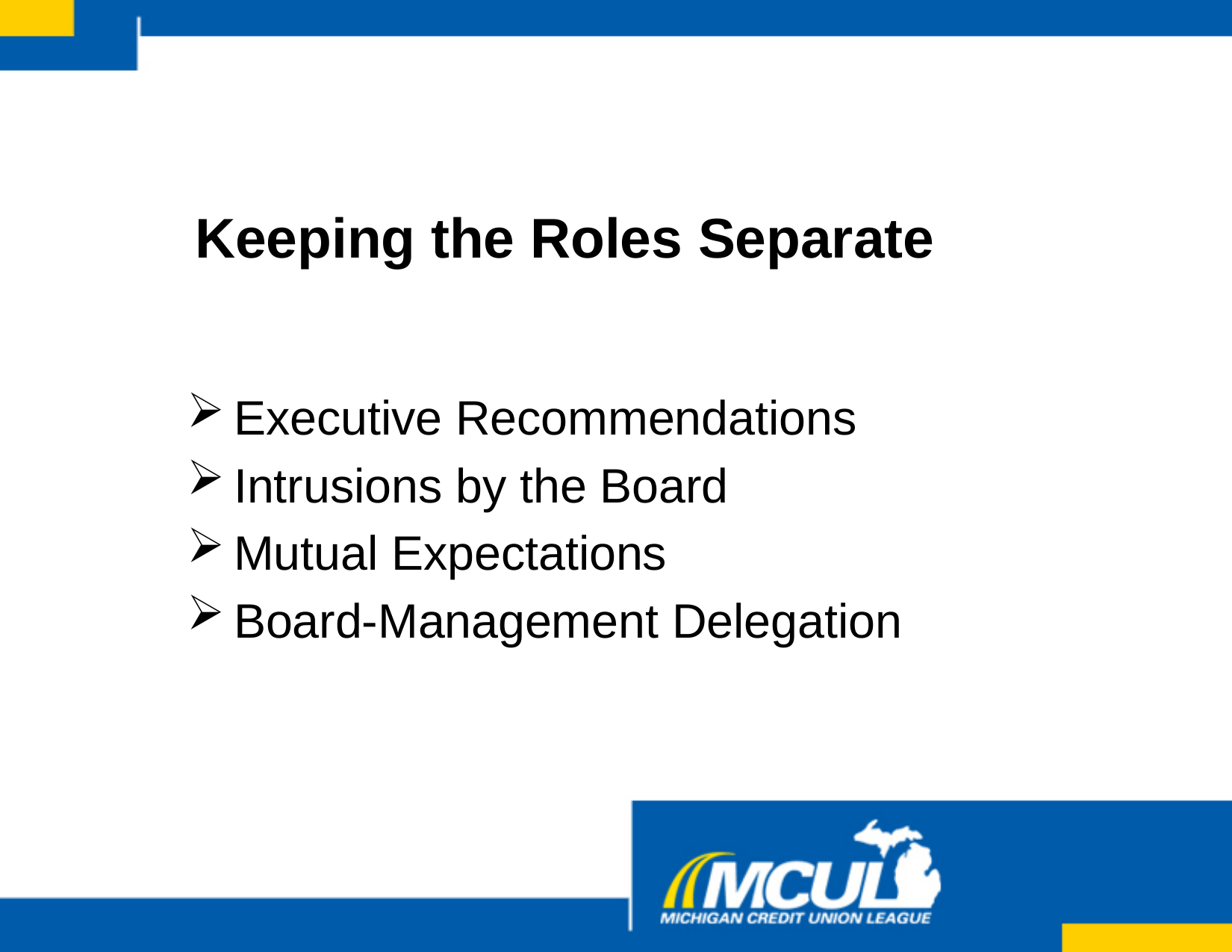

# Keeping the Roles Separate
Executive Recommendations
Intrusions by the Board
Mutual Expectations
Board-Management Delegation